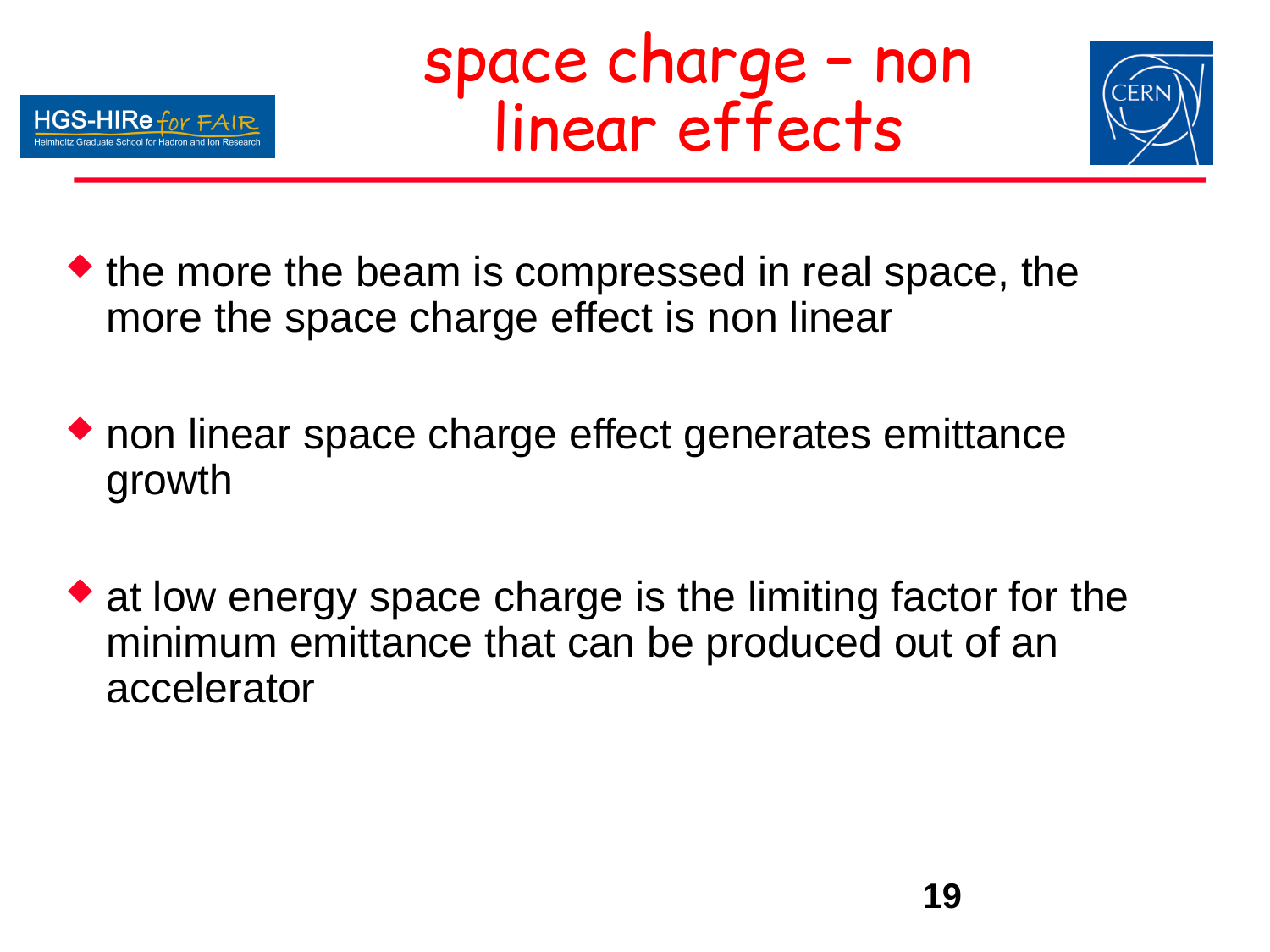

# space charge – non linear effects
the more the beam is compressed in real space, the more the space charge effect is non linear

non linear space charge effect generates emittance growth

at low energy space charge is the limiting factor for the minimum emittance that can be produced out of an accelerator
19